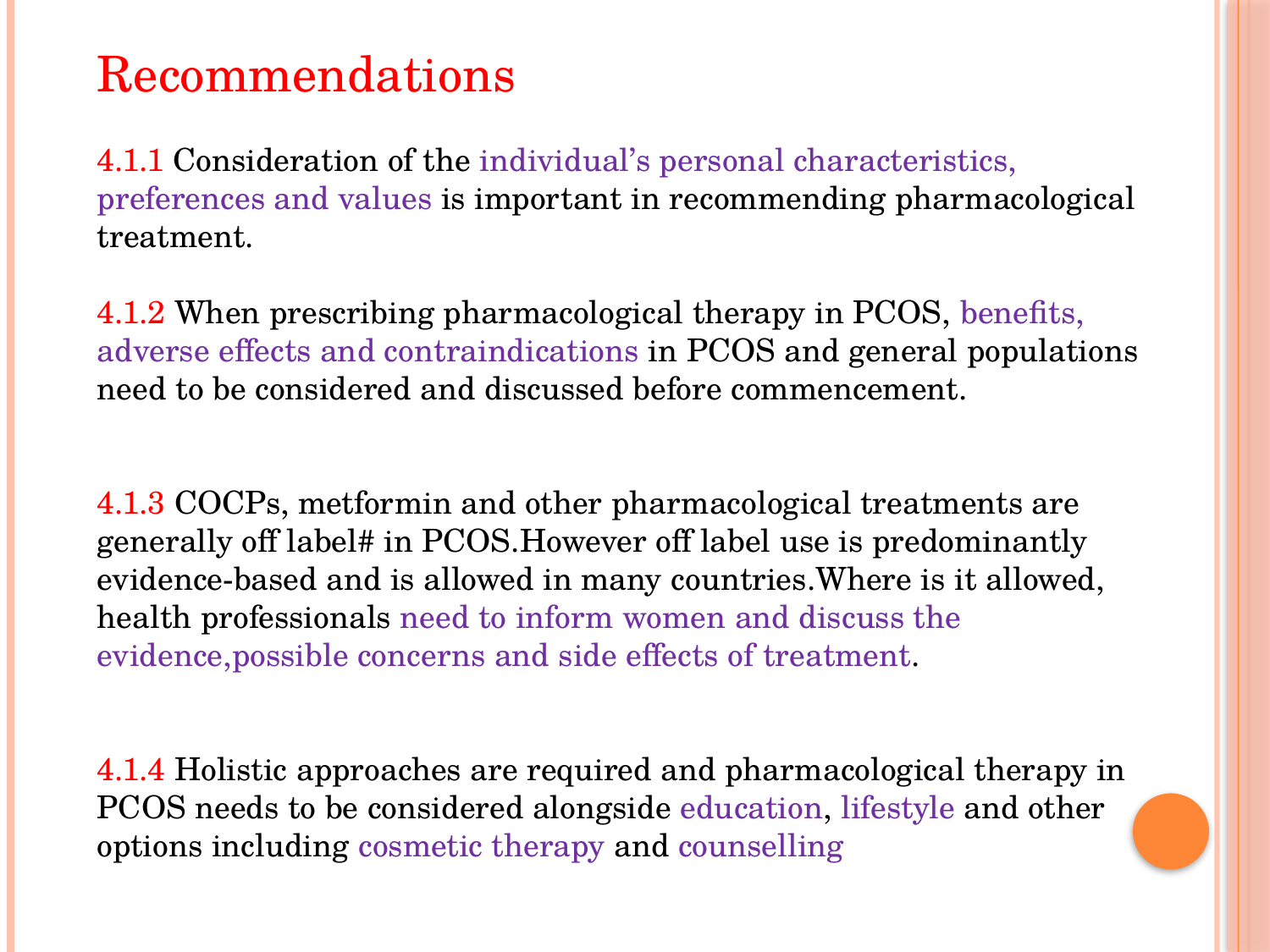

#
Recommendations

4.1.1 Consideration of the individual’s personal characteristics, preferences and values is important in recommending pharmacological treatment.

4.1.2 When prescribing pharmacological therapy in PCOS, benefits, adverse effects and contraindications in PCOS and general populations need to be considered and discussed before commencement.

4.1.3 COCPs, metformin and other pharmacological treatments are generally off label# in PCOS.However off label use is predominantly evidence-based and is allowed in many countries.Where is it allowed, health professionals need to inform women and discuss the evidence,possible concerns and side effects of treatment.

4.1.4 Holistic approaches are required and pharmacological therapy in PCOS needs to be considered alongside education, lifestyle and other options including cosmetic therapy and counselling